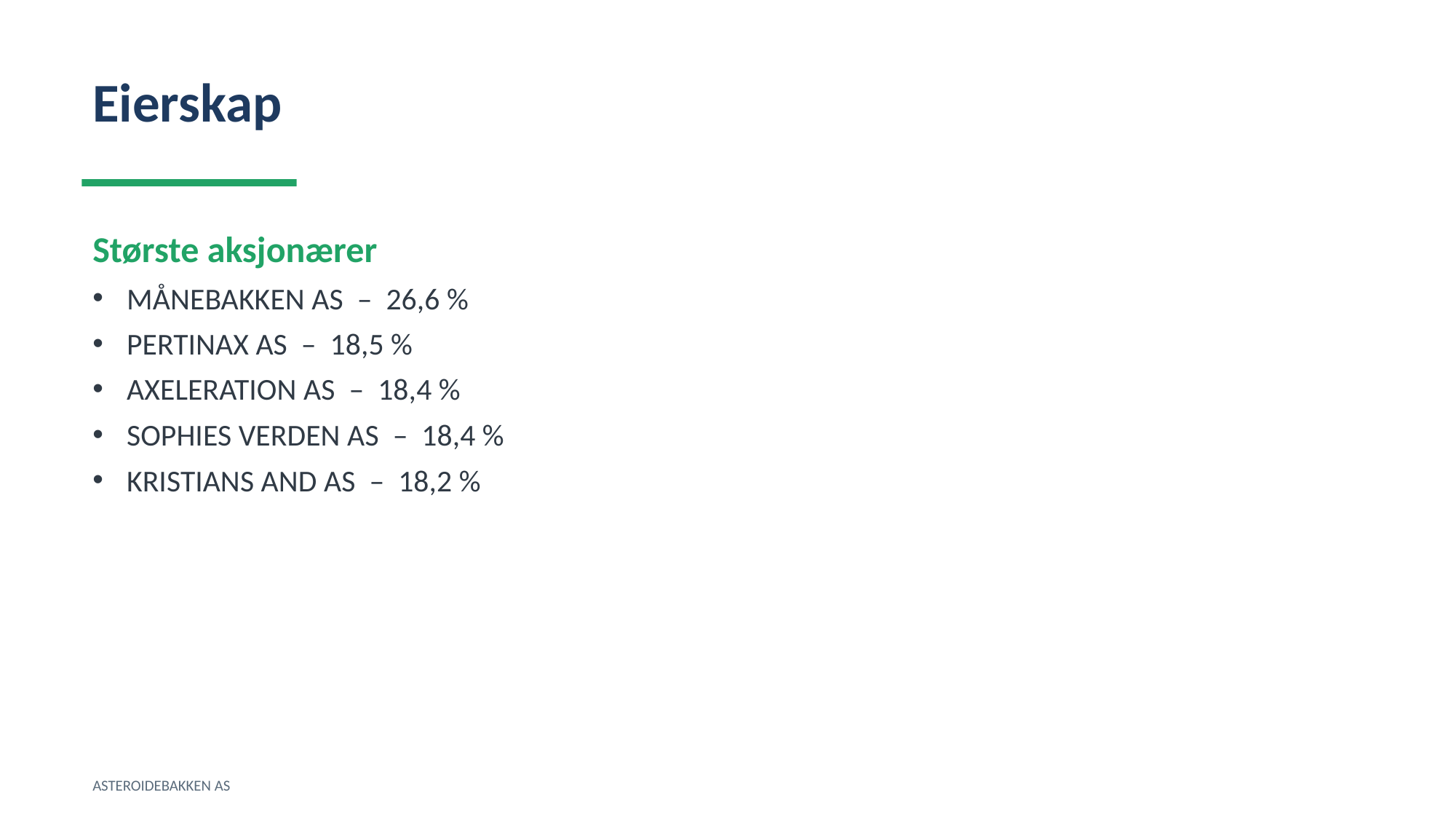

Eierskap

Største aksjonærer
MÅNEBAKKEN AS  –  26,6 %
PERTINAX AS  –  18,5 %
AXELERATION AS  –  18,4 %
SOPHIES VERDEN AS  –  18,4 %
KRISTIANS AND AS  –  18,2 %
ASTEROIDEBAKKEN AS